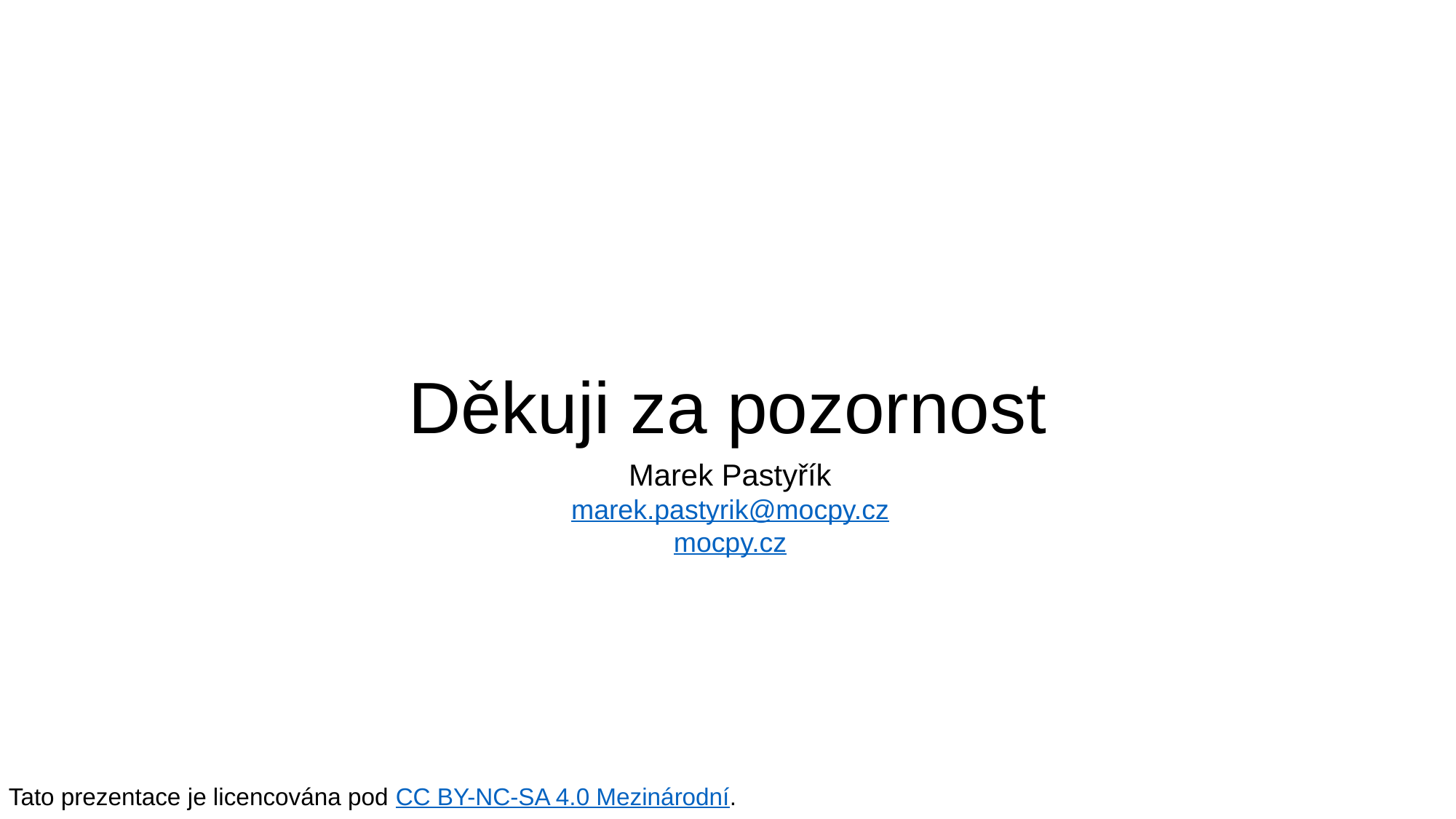

# Děkuji za pozornost
Marek Pastyřík
marek.pastyrik@mocpy.cz
mocpy.cz
Tato prezentace je licencována pod CC BY-NC-SA 4.0 Mezinárodní.